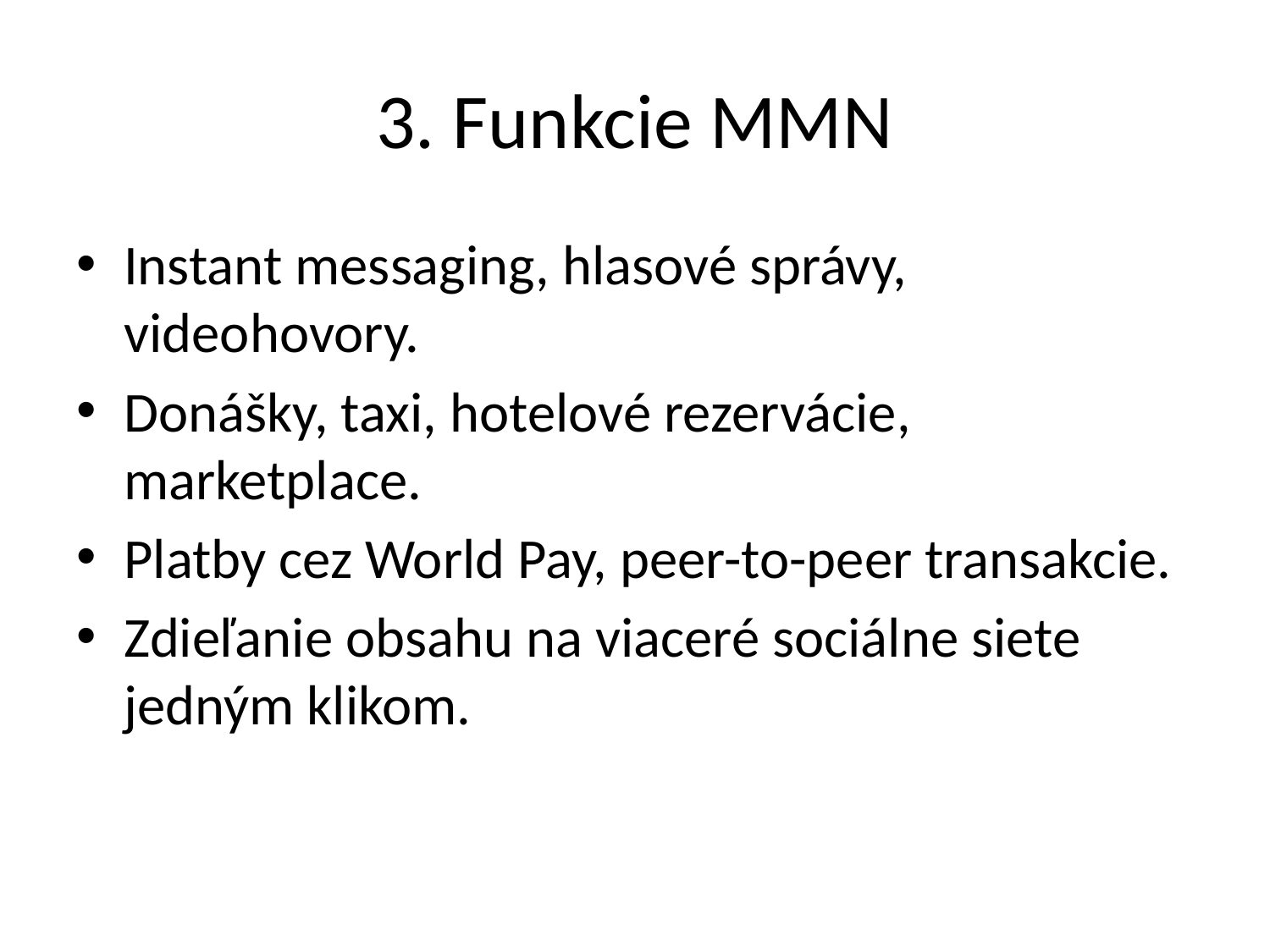

# 3. Funkcie MMN
Instant messaging, hlasové správy, videohovory.
Donášky, taxi, hotelové rezervácie, marketplace.
Platby cez World Pay, peer-to-peer transakcie.
Zdieľanie obsahu na viaceré sociálne siete jedným klikom.